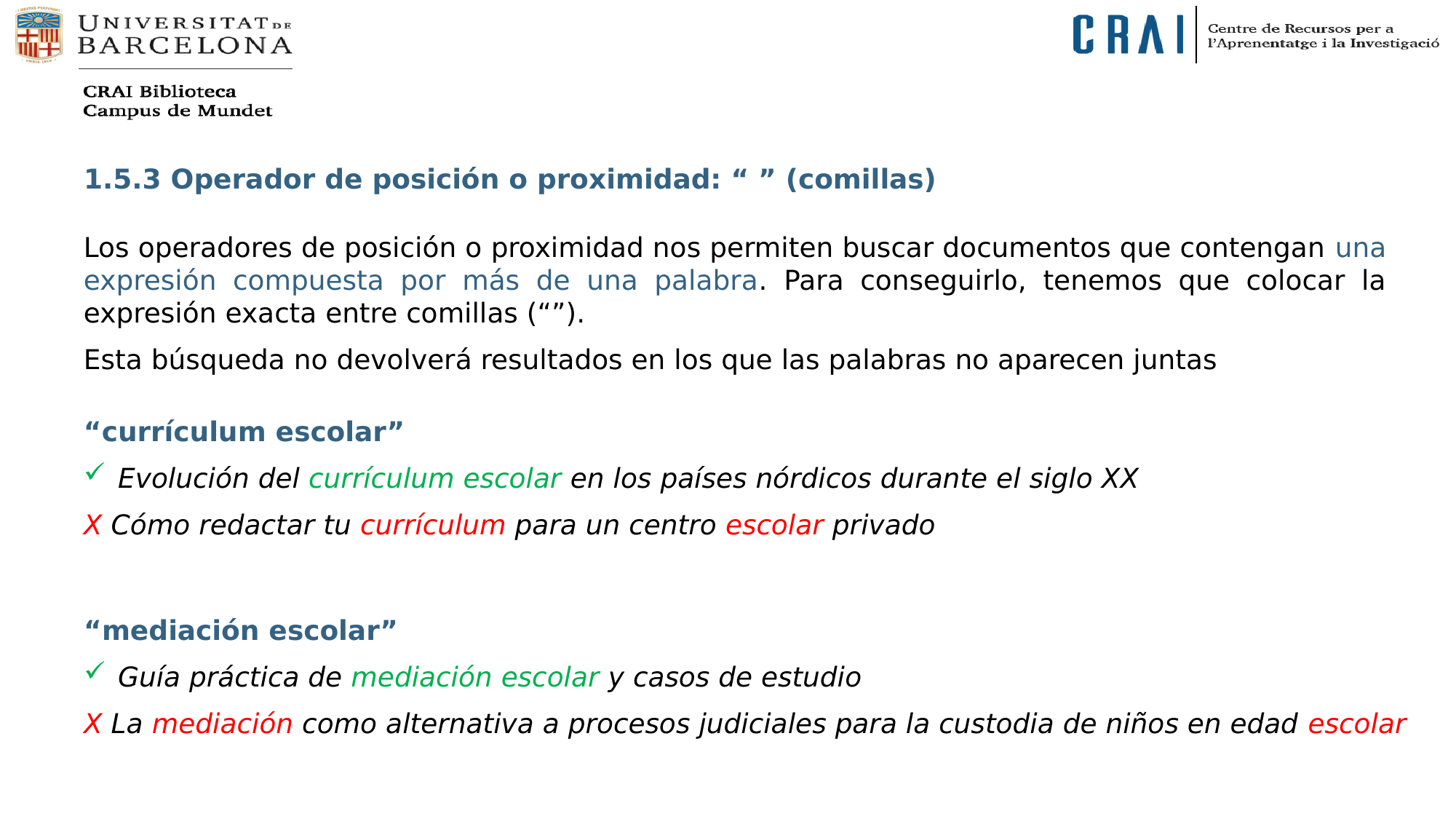

1.5.3 Operador de posición o proximidad: “ ” (comillas)
Los operadores de posición o proximidad nos permiten buscar documentos que contengan una expresión compuesta por más de una palabra. Para conseguirlo, tenemos que colocar la expresión exacta entre comillas (“”).
Esta búsqueda no devolverá resultados en los que las palabras no aparecen juntas
“currículum escolar”
Evolución del currículum escolar en los países nórdicos durante el siglo XX
X Cómo redactar tu currículum para un centro escolar privado
“mediación escolar”
Guía práctica de mediación escolar y casos de estudio
X La mediación como alternativa a procesos judiciales para la custodia de niños en edad escolar